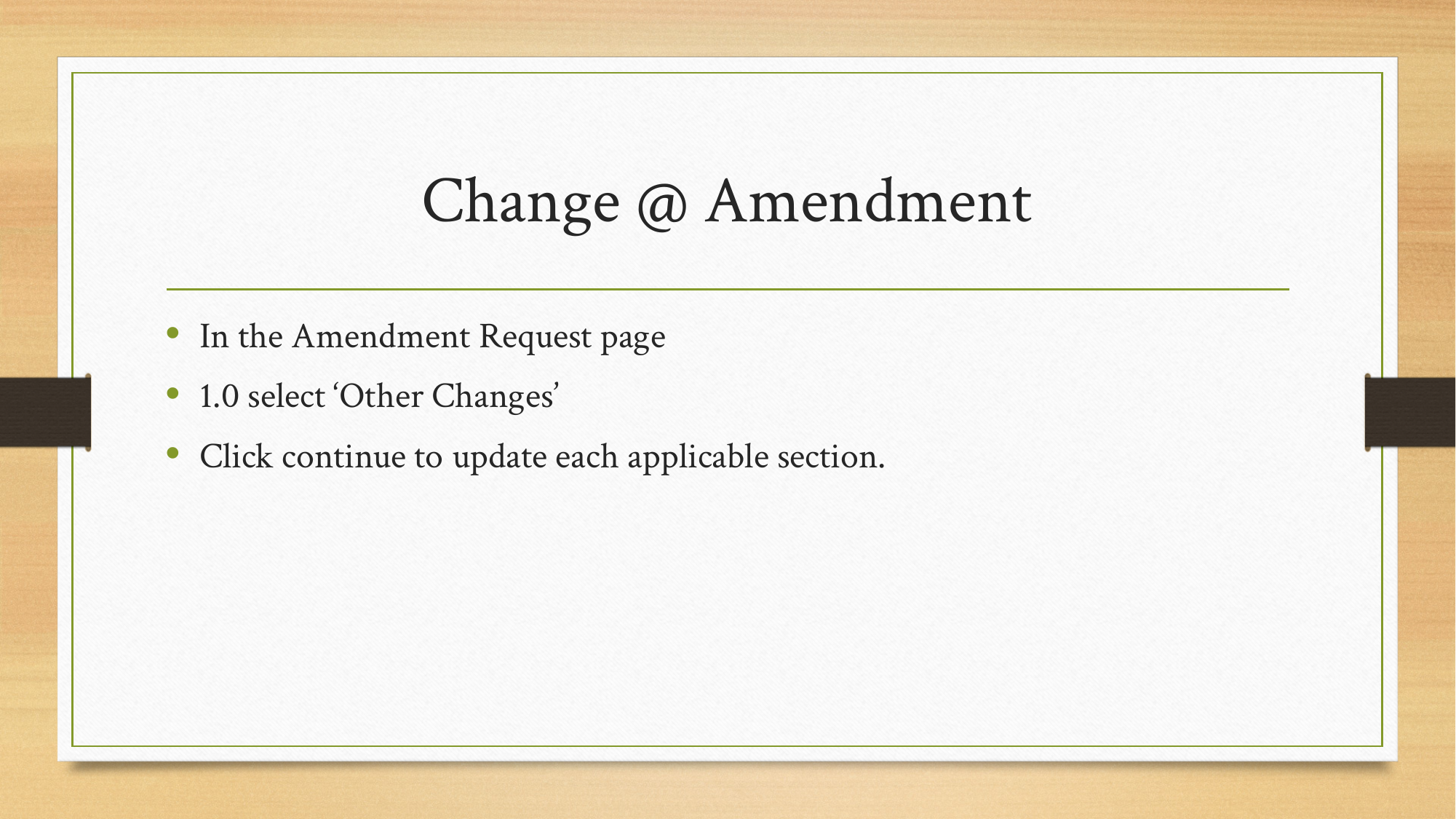

# Change @ Amendment
In the Amendment Request page
1.0 select ‘Other Changes’
Click continue to update each applicable section.